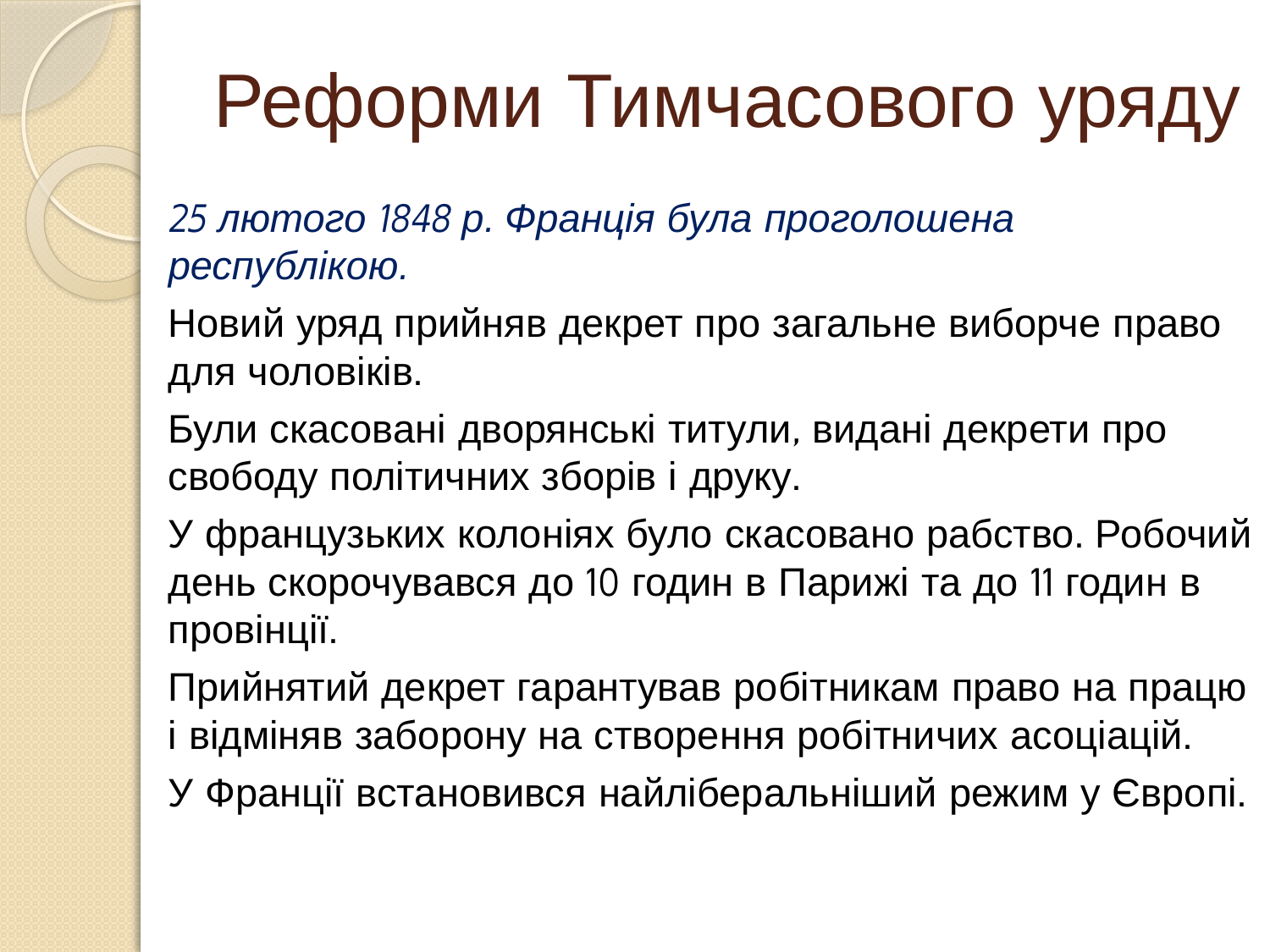

# Реформи Тимчасового уряду
25 лютого 1848 р. Франція була проголошена республікою.
Новий уряд прийняв декрет про загальне виборче право для чоловіків.
Були скасовані дворянські титули, видані декрети про свободу політичних зборів і друку.
У французьких колоніях було скасовано рабство. Робочий день скорочувався до 10 годин в Парижі та до 11 годин в провінції.
Прийнятий декрет гарантував робітникам право на працю і відміняв заборону на створення робітничих асоціацій.
У Франції встановився найліберальніший режим у Європі.